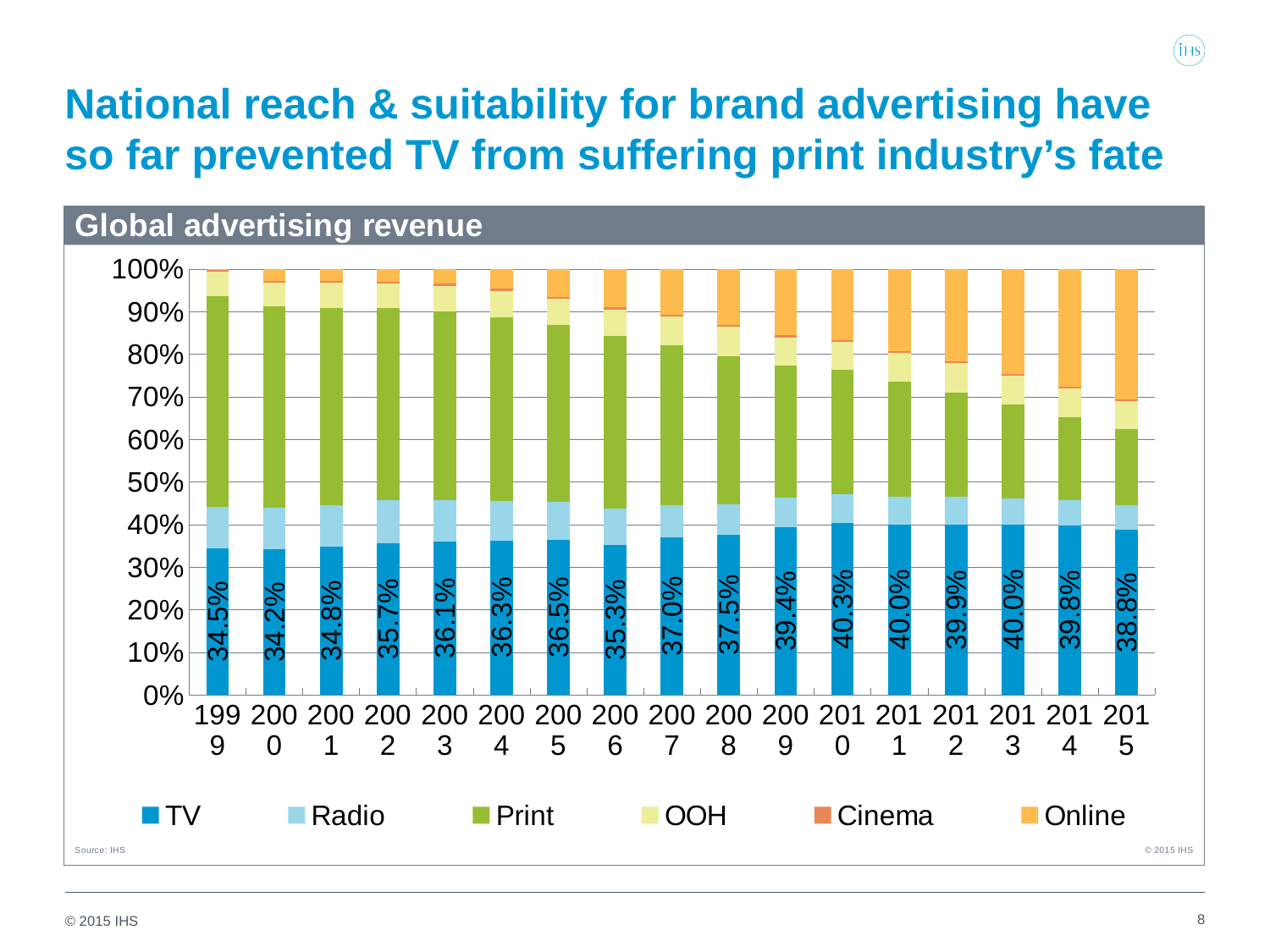

# National reach & suitability for brand advertising have so far prevented TV from suffering print industry’s fate

### Chart

| Category | TV | Radio | Print | OOH | Cinema | Online |
|---|---|---|---|---|---|---|
| 1999.0 | 0.345100392916438 | 0.0965286276407272 | 0.494818769556529 | 0.0581474805785945 | 0.00276024642558216 | 0.00264448288212873 |
| 2000.0 | 0.341503766846447 | 0.0978065166371683 | 0.472852788435369 | 0.0566104982930635 | 0.00272464442886806 | 0.028501785359085 |
| 2001.0 | 0.348324099753101 | 0.0973150332917668 | 0.463919841031968 | 0.0592991650406088 | 0.0029592290132597 | 0.0281826318692952 |
| 2002.0 | 0.356828714504141 | 0.100148504634295 | 0.451163569588248 | 0.0590188163638845 | 0.00380556811914767 | 0.0290348267902842 |
| 2003.0 | 0.360614915044039 | 0.0968835871586315 | 0.443419861000715 | 0.0600751465799844 | 0.00436877788928319 | 0.0346377123273467 |
| 2004.0 | 0.362931791065398 | 0.0923572721502259 | 0.432400159708171 | 0.0611977545040752 | 0.00467478306984989 | 0.0464382395022803 |
| 2005.0 | 0.36466028418907 | 0.088976777010377 | 0.415304533027795 | 0.0618081265121631 | 0.00461172930505767 | 0.0646385499555373 |
| 2006.0 | 0.353277394467376 | 0.0848441642641006 | 0.404731637176502 | 0.0623838364300968 | 0.00459738377553633 | 0.0901655838863879 |
| 2007.0 | 0.370002371949107 | 0.0763066059219619 | 0.375567578071619 | 0.066304826440865 | 0.00446575397656995 | 0.107352863639877 |
| 2008.0 | 0.375441305860035 | 0.0719835250500522 | 0.34743774692386 | 0.0696971034208756 | 0.00430181050504328 | 0.131138508240135 |
| 2009.0 | 0.394177381713596 | 0.0693575420603259 | 0.310097413105938 | 0.066539245619087 | 0.00433736170844568 | 0.155491055792607 |
| 2010.0 | 0.403288547023995 | 0.0687267107512115 | 0.290719229055446 | 0.0666297993508948 | 0.00451579076999344 | 0.166119923048459 |
| 2011.0 | 0.39994898667412 | 0.0658013797133959 | 0.270215444770808 | 0.0672812454405316 | 0.00453560308649615 | 0.192217340314649 |
| 2012.0 | 0.399224065021641 | 0.0656809233256214 | 0.245307025220031 | 0.069551578933781 | 0.00441508248736311 | 0.215821325011563 |
| 2013.0 | 0.400173846576187 | 0.0621184423104239 | 0.219523495194745 | 0.0683983053055269 | 0.00430795801883683 | 0.24547795259428 |
| 2014.0 | 0.39822435625712 | 0.0596549724731669 | 0.195372653539648 | 0.0664323051134877 | 0.00427854409373323 | 0.276037168522844 |
| 2015.0 | 0.38771774003762 | 0.0581602356439058 | 0.178342215488545 | 0.0658733186878289 | 0.00432762939213443 | 0.305578860749965 |
8